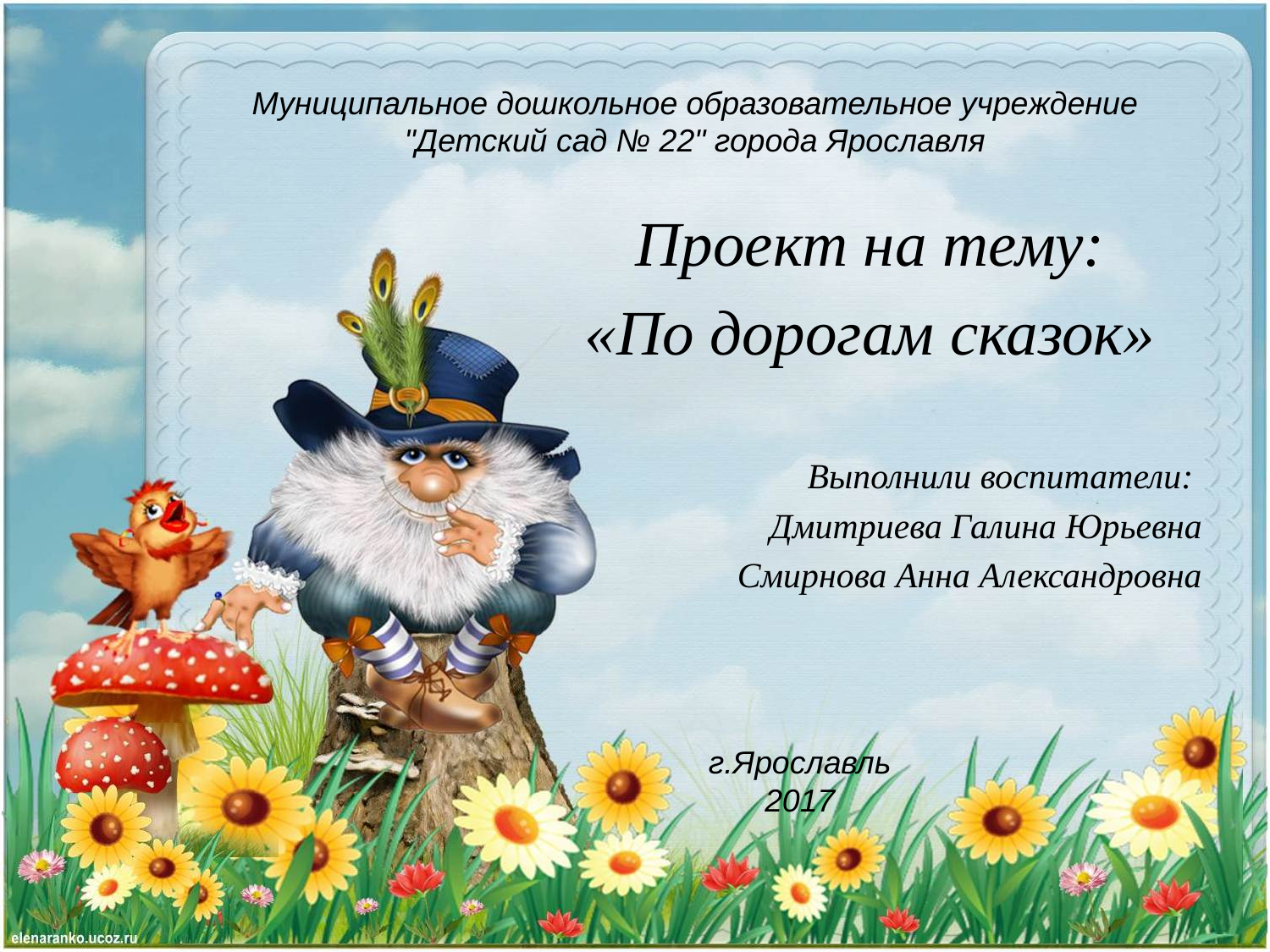

Муниципальное дошкольное образовательное учреждение "Детский сад № 22" города Ярославля

Проект на тему:
«По дорогам сказок»

Выполнили воспитатели:
Дмитриева Галина Юрьевна
Смирнова Анна Александровна
г.Ярославль 2017